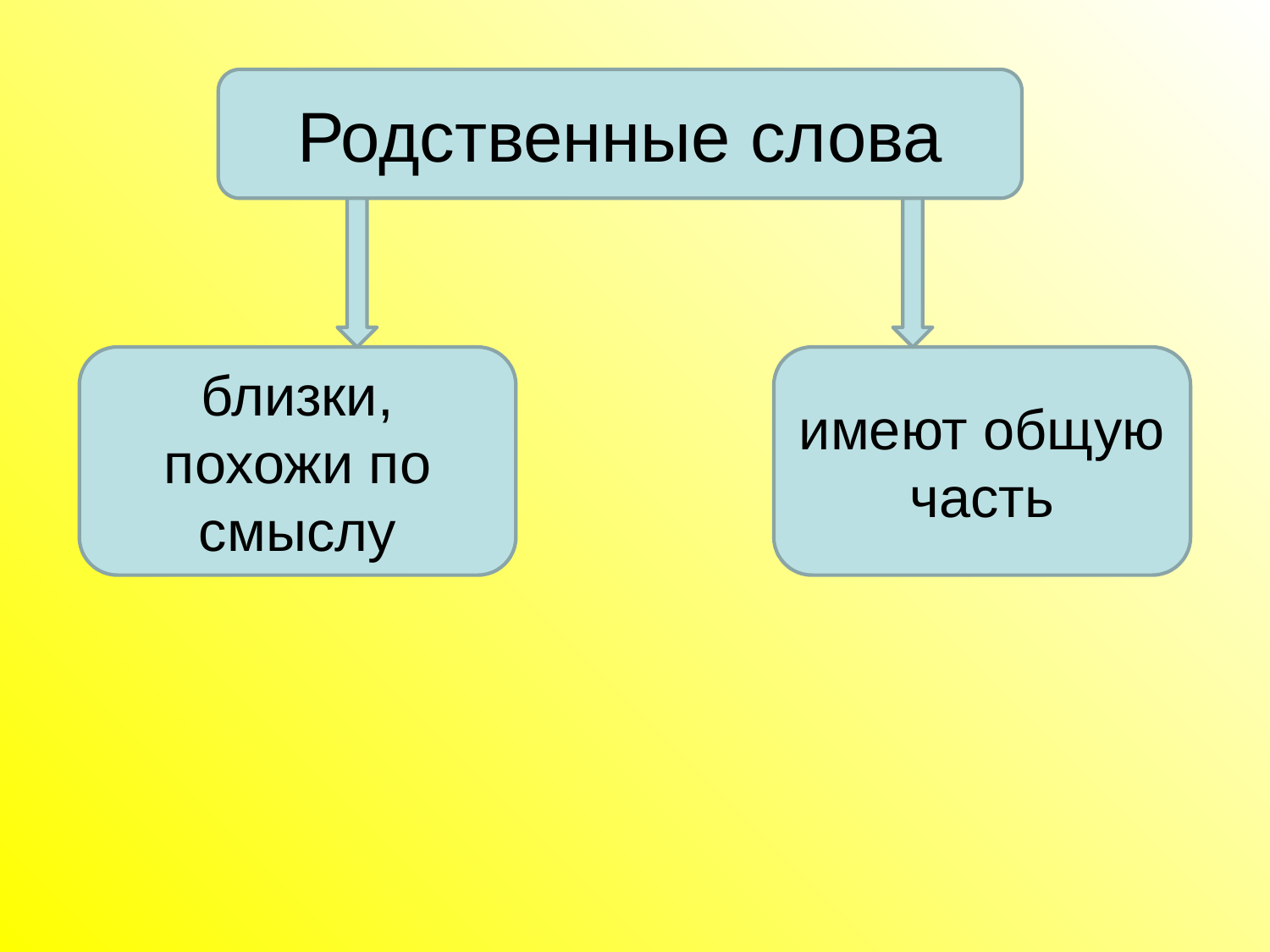

#
Родственные слова

близки, похожи по смыслу
имеют общую часть